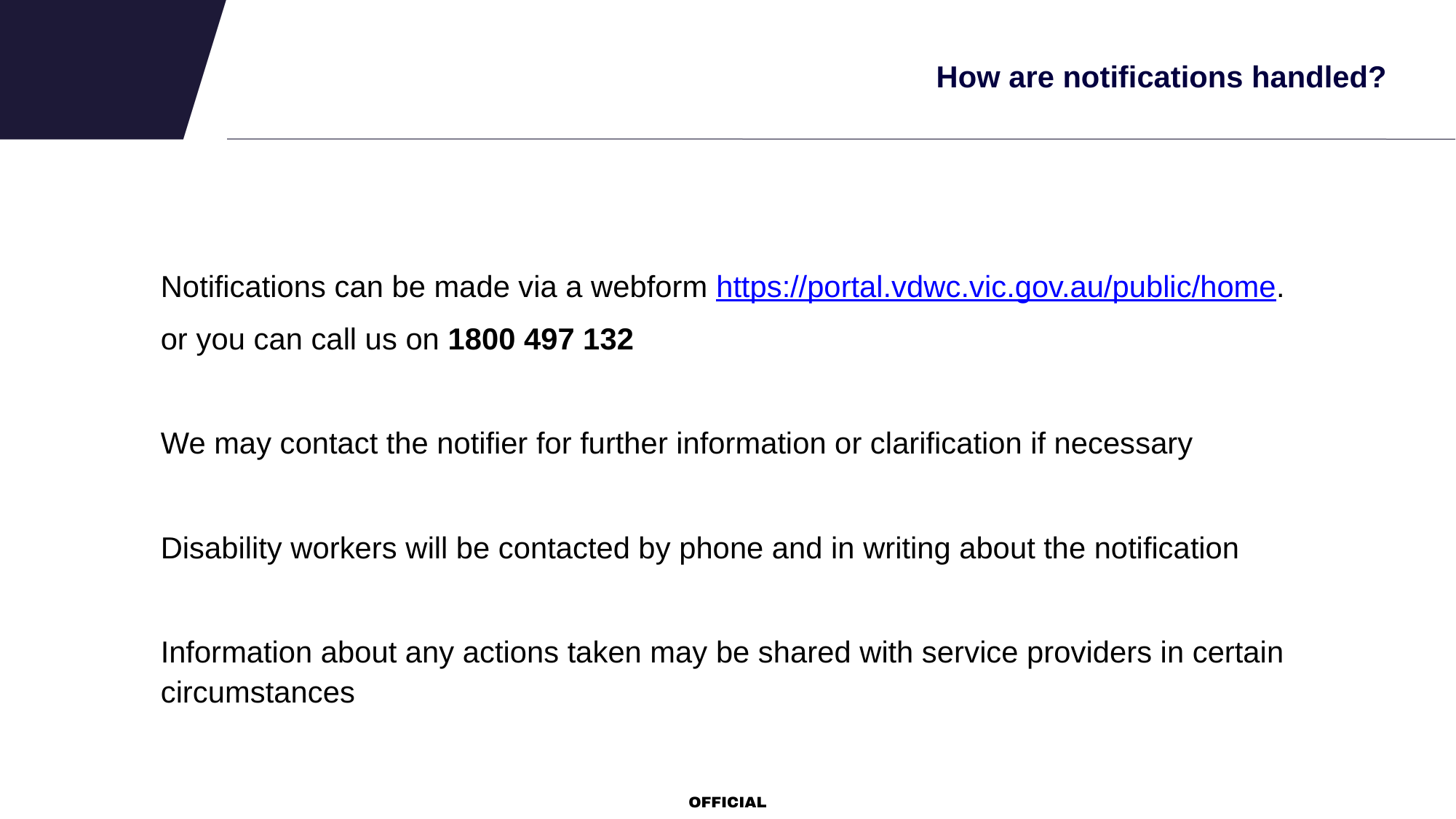

# How are notifications handled?

Notifications can be made via a webform https://portal.vdwc.vic.gov.au/public/home.
or you can call us on 1800 497 132

We may contact the notifier for further information or clarification if necessary

Disability workers will be contacted by phone and in writing about the notification

Information about any actions taken may be shared with service providers in certain circumstances